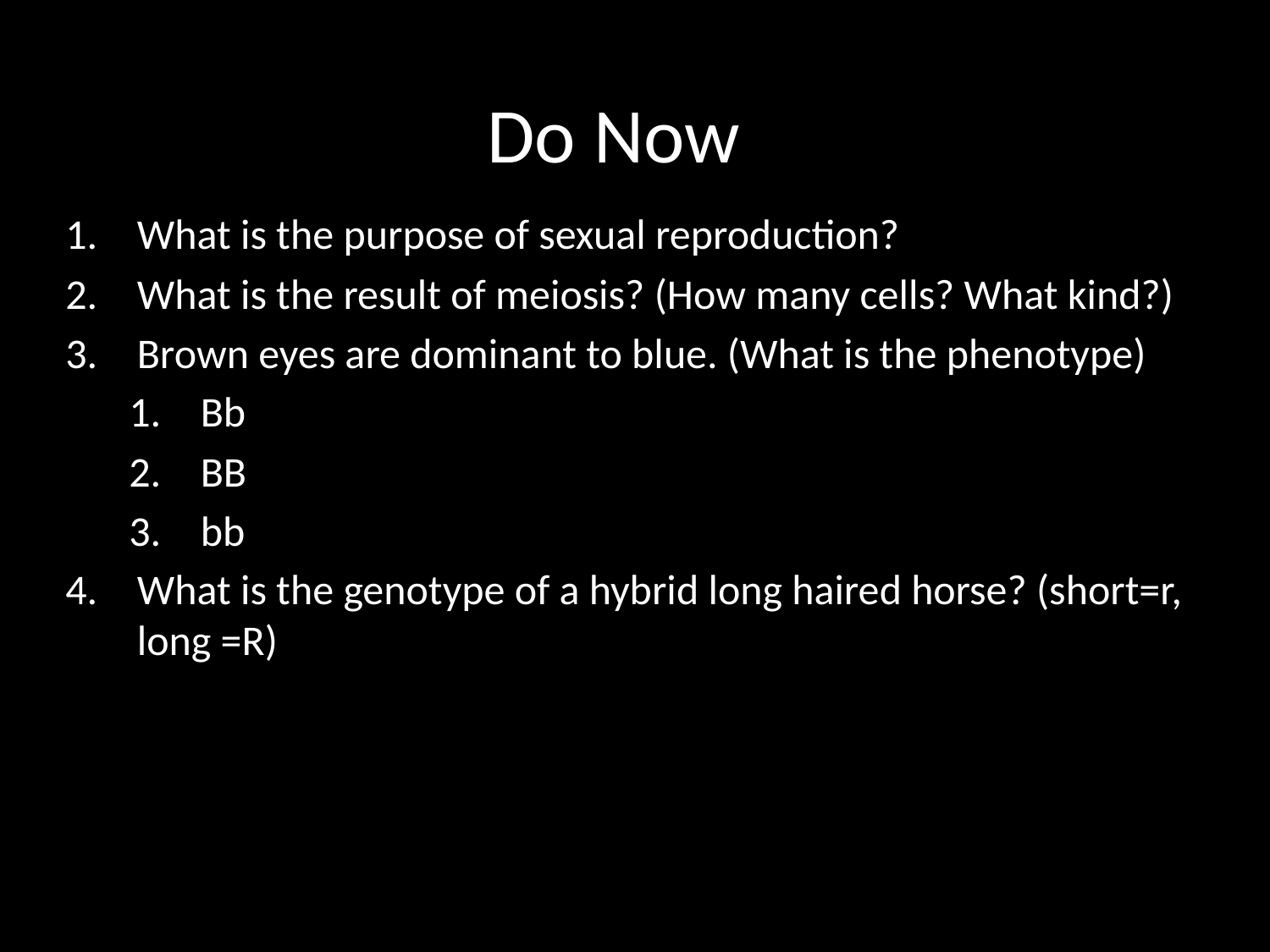

# Do Now
What is the purpose of sexual reproduction?
What is the result of meiosis? (How many cells? What kind?)
Brown eyes are dominant to blue. (What is the phenotype)
Bb
BB
bb
What is the genotype of a hybrid long haired horse? (short=r, long =R)